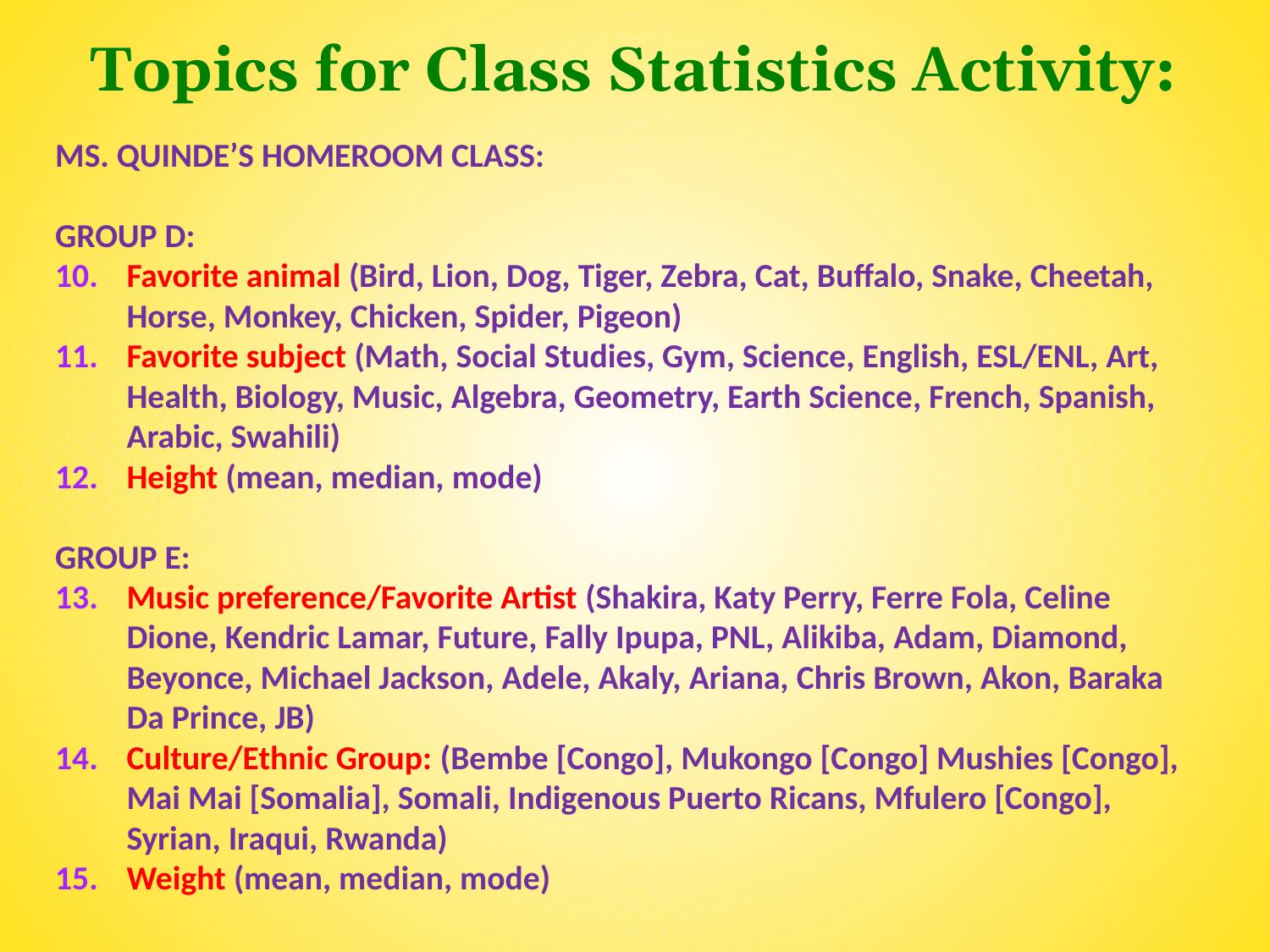

Topics for Class Statistics Activity:
MS. QUINDE’S HOMEROOM CLASS:

GROUP D:
Favorite animal (Bird, Lion, Dog, Tiger, Zebra, Cat, Buffalo, Snake, Cheetah, Horse, Monkey, Chicken, Spider, Pigeon)
Favorite subject (Math, Social Studies, Gym, Science, English, ESL/ENL, Art, Health, Biology, Music, Algebra, Geometry, Earth Science, French, Spanish, Arabic, Swahili)
Height (mean, median, mode)

GROUP E:
Music preference/Favorite Artist (Shakira, Katy Perry, Ferre Fola, Celine Dione, Kendric Lamar, Future, Fally Ipupa, PNL, Alikiba, Adam, Diamond, Beyonce, Michael Jackson, Adele, Akaly, Ariana, Chris Brown, Akon, Baraka Da Prince, JB)
Culture/Ethnic Group: (Bembe [Congo], Mukongo [Congo] Mushies [Congo], Mai Mai [Somalia], Somali, Indigenous Puerto Ricans, Mfulero [Congo], Syrian, Iraqui, Rwanda)
Weight (mean, median, mode)